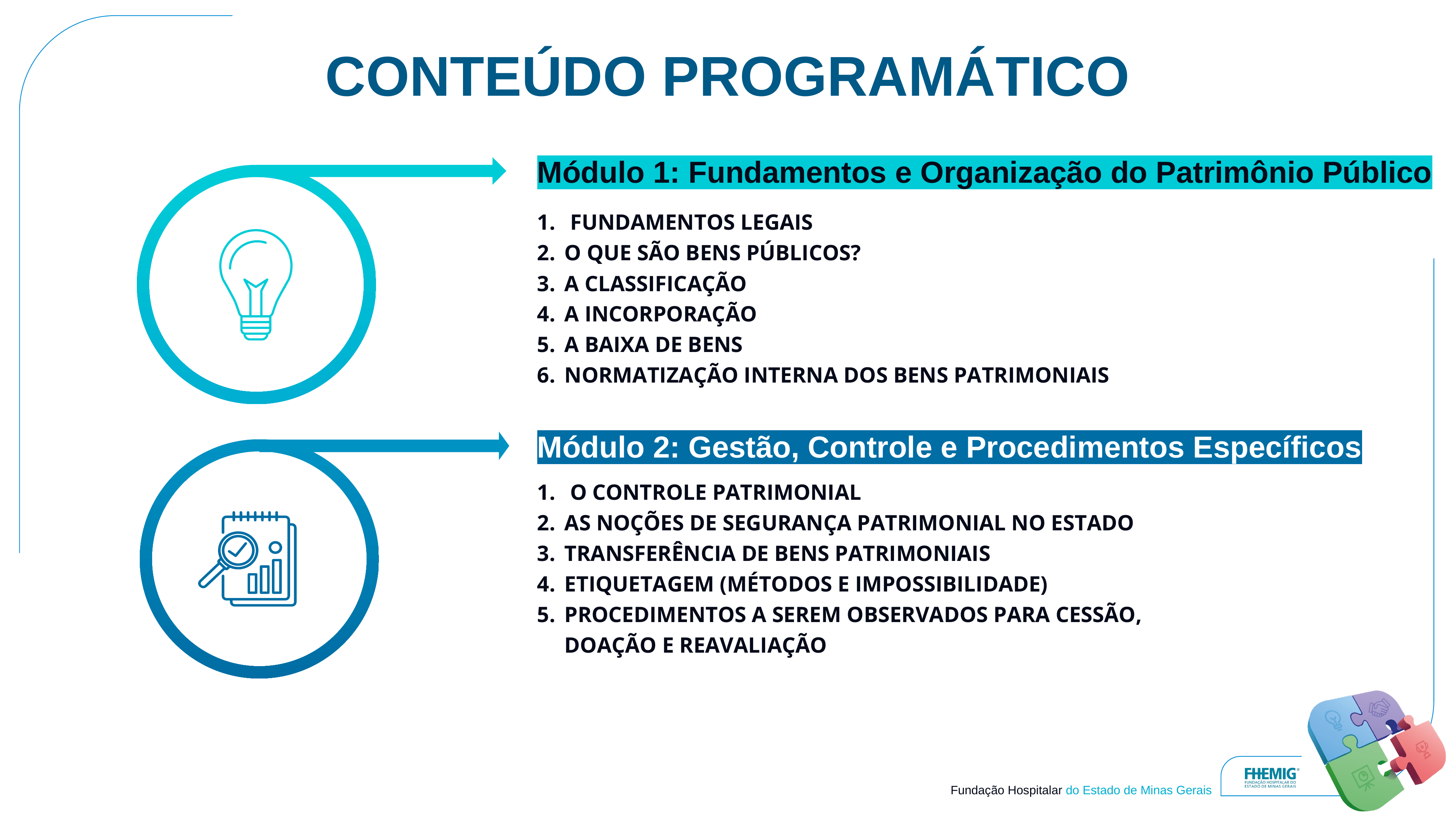

# CONTEÚDO PROGRAMÁTICO
Módulo 1: Fundamentos e Organização do Patrimônio Público

 FUNDAMENTOS LEGAIS
O QUE SÃO BENS PÚBLICOS?
A CLASSIFICAÇÃO
A INCORPORAÇÃO
A BAIXA DE BENS
NORMATIZAÇÃO INTERNA DOS BENS PATRIMONIAIS

Módulo 2: Gestão, Controle e Procedimentos Específicos

 O CONTROLE PATRIMONIAL
AS NOÇÕES DE SEGURANÇA PATRIMONIAL NO ESTADO
TRANSFERÊNCIA DE BENS PATRIMONIAIS
ETIQUETAGEM (MÉTODOS E IMPOSSIBILIDADE)
PROCEDIMENTOS A SEREM OBSERVADOS PARA CESSÃO, DOAÇÃO E REAVALIAÇÃO